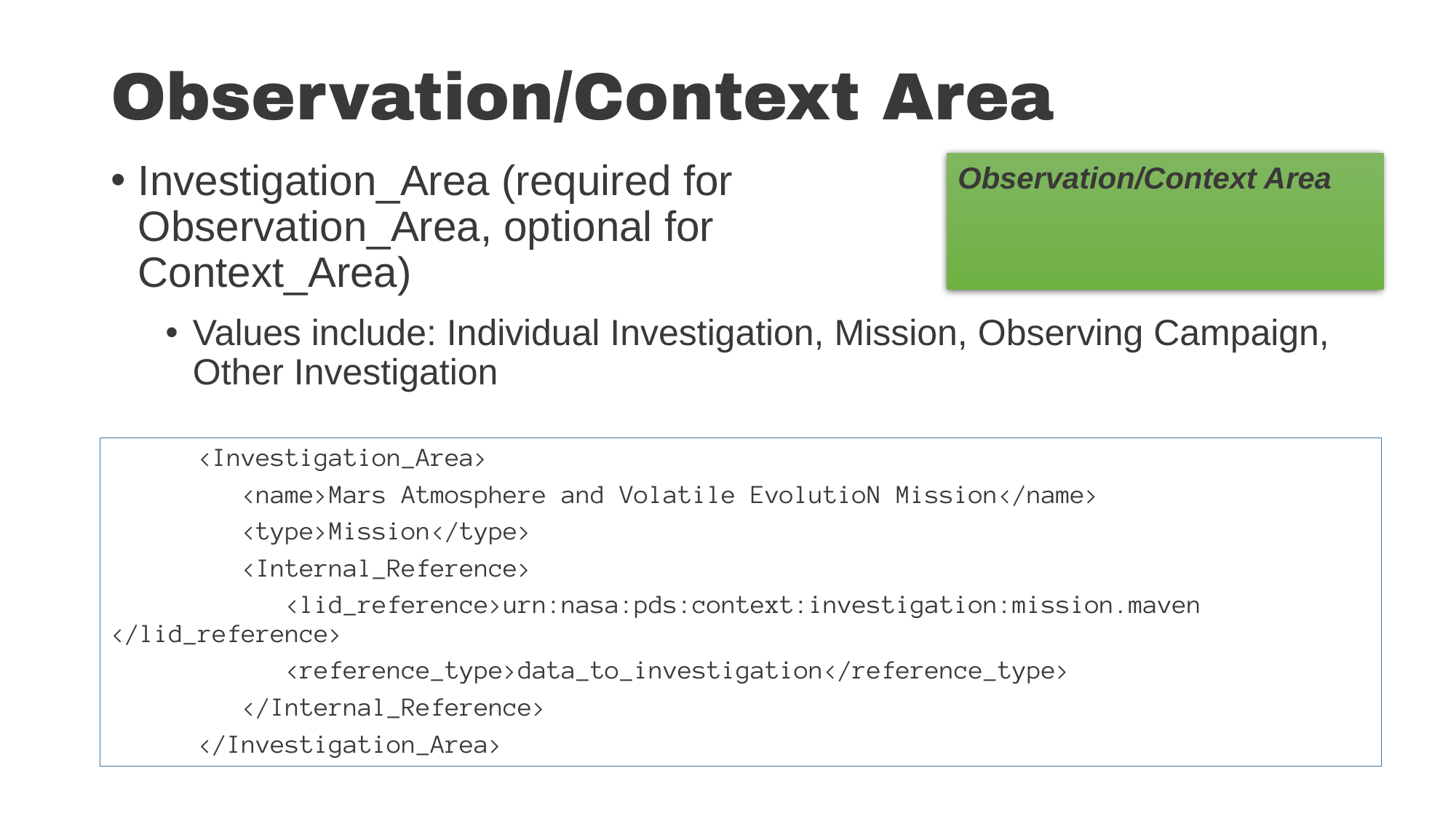

# Observation/Context Area
Observation/Context Area
Investigation_Area (required for Observation_Area, optional for Context_Area)
Values include: Individual Investigation, Mission, Observing Campaign, Other Investigation
      <Investigation_Area>
         <name>Mars Atmosphere and Volatile EvolutioN Mission</name>
         <type>Mission</type>
         <Internal_Reference>
            <lid_reference>urn:nasa:pds:context:investigation:mission.maven </lid_reference>
            <reference_type>data_to_investigation</reference_type>
         </Internal_Reference>
      </Investigation_Area>